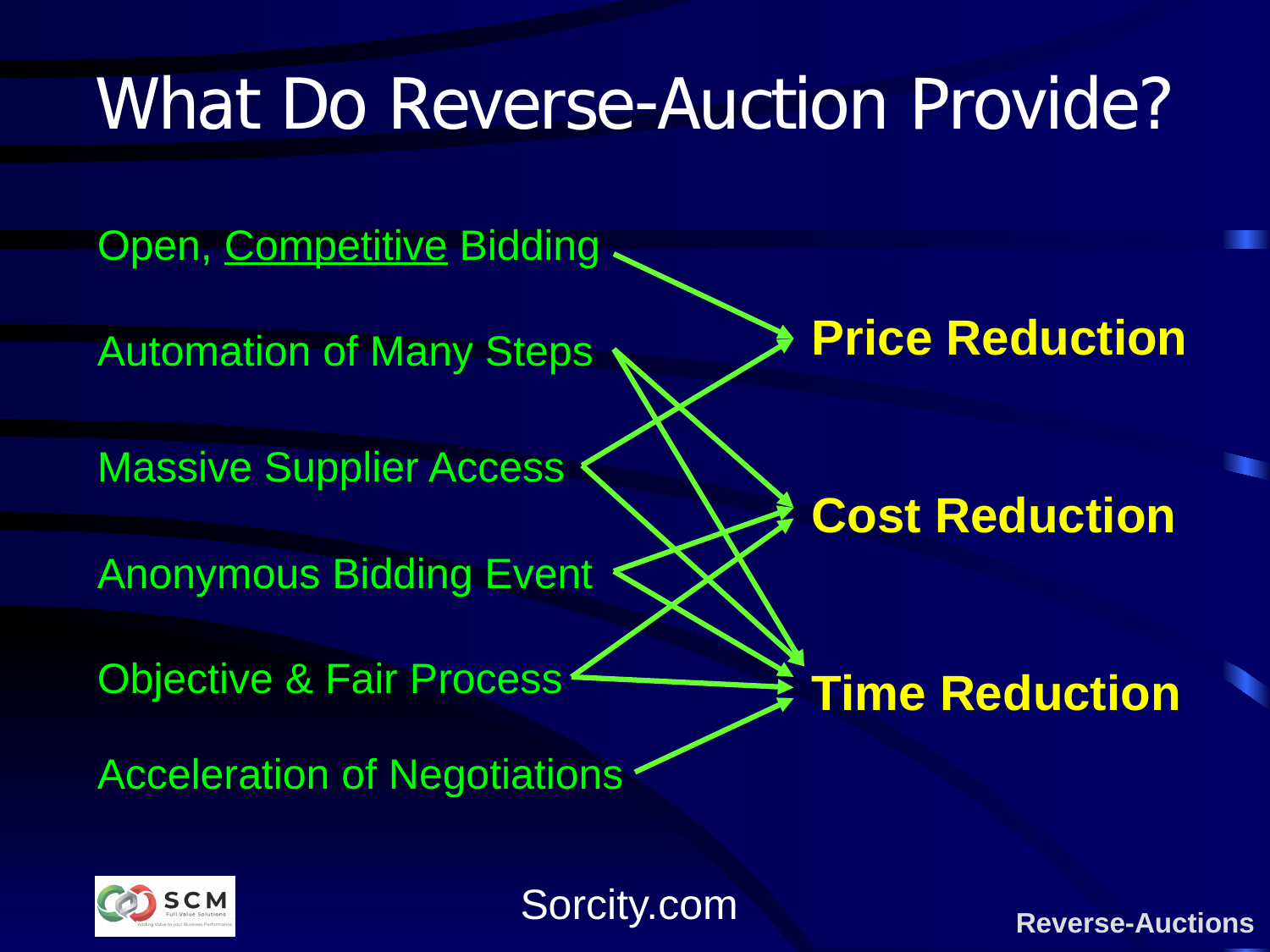

# What Do Reverse-Auction Provide?
Open, Competitive Bidding

Price Reduction

Cost Reduction

Time Reduction
Automation of Many Steps

Massive Supplier Access

Anonymous Bidding Event

Objective & Fair Process

Acceleration of Negotiations